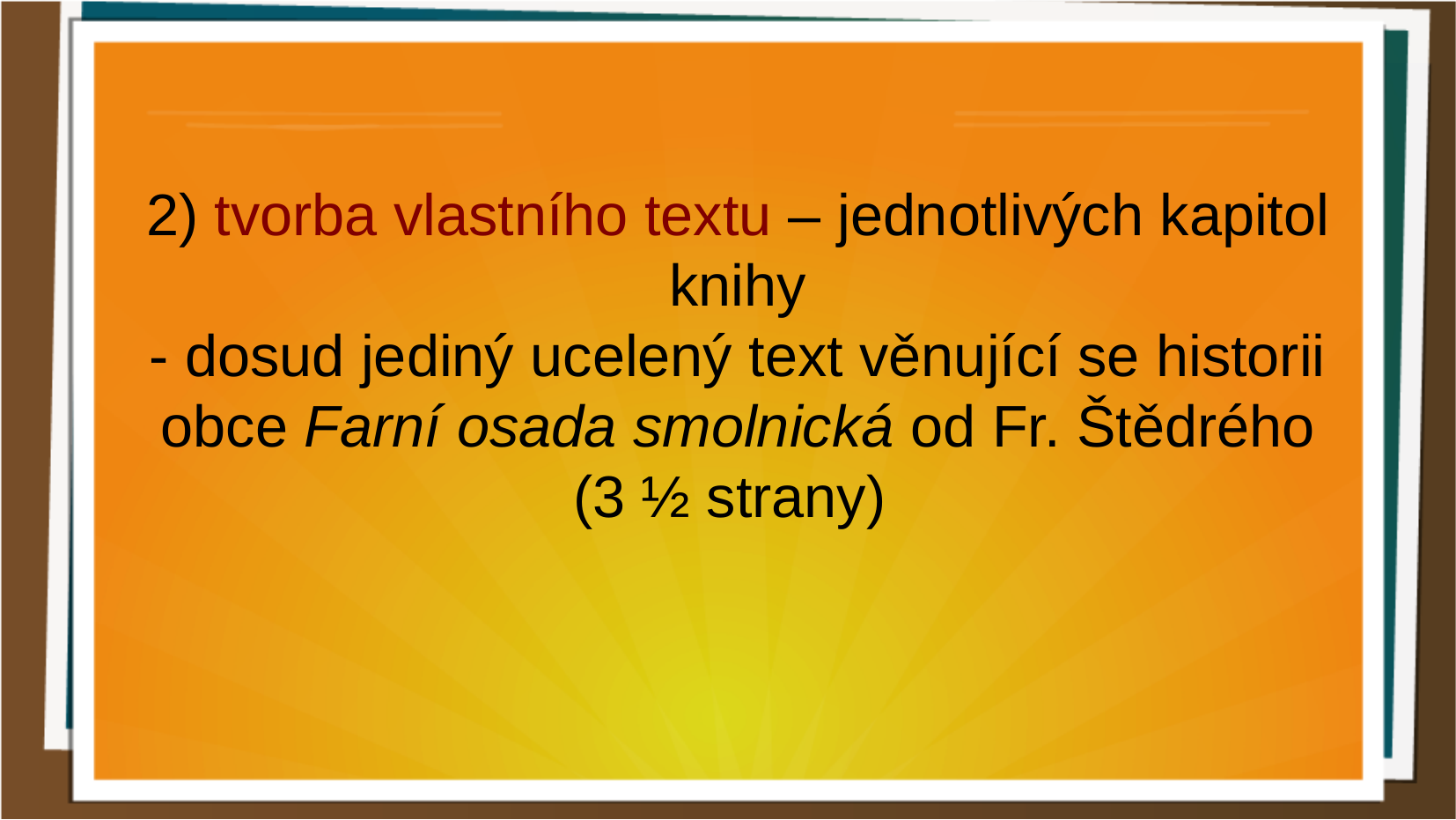

2) tvorba vlastního textu – jednotlivých kapitol knihy
- dosud jediný ucelený text věnující se historii obce Farní osada smolnická od Fr. Štědrého (3 ½ strany)